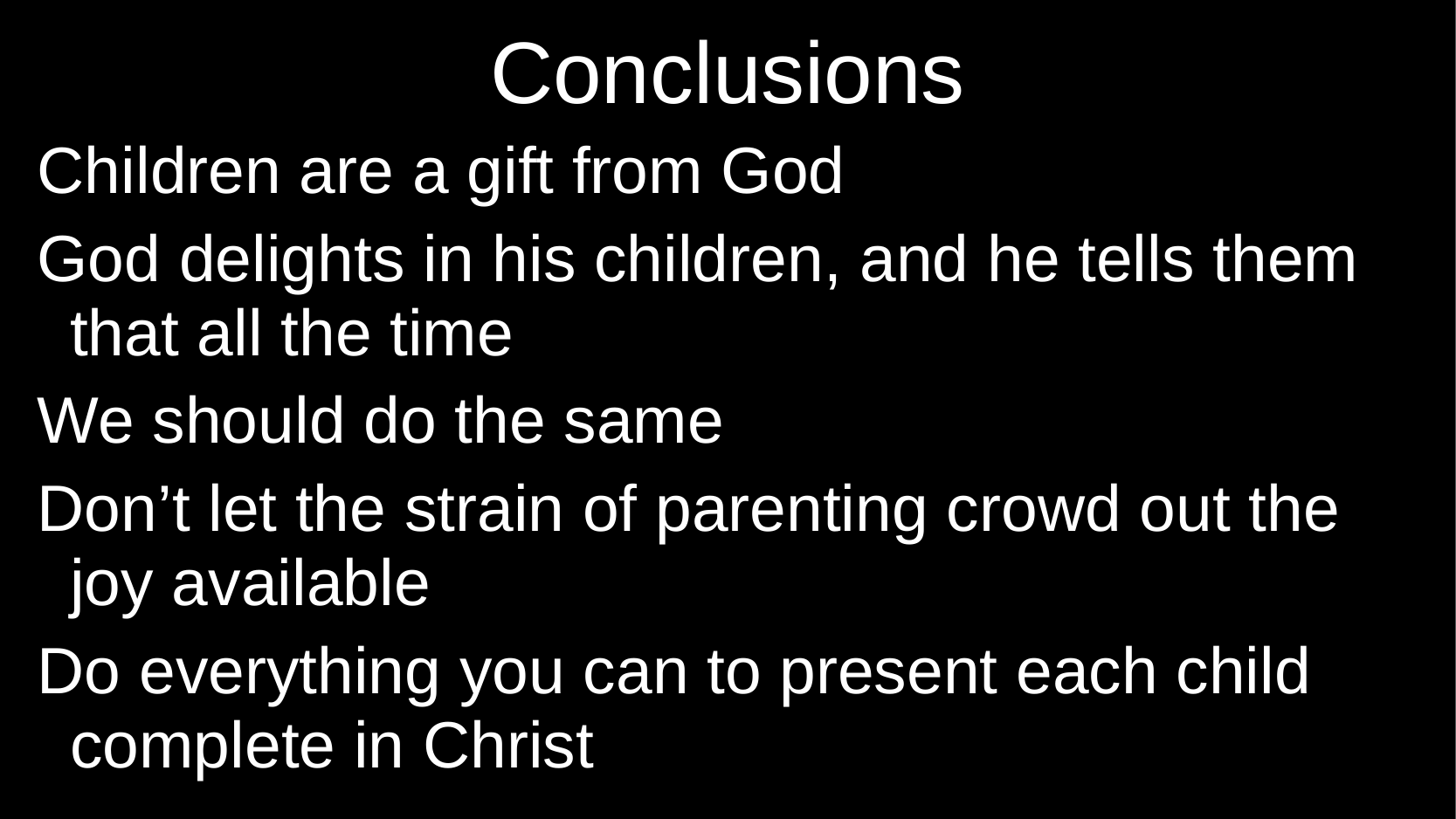

# Conclusions
Children are a gift from God
God delights in his children, and he tells them that all the time
We should do the same
Don’t let the strain of parenting crowd out the joy available
Do everything you can to present each child complete in Christ